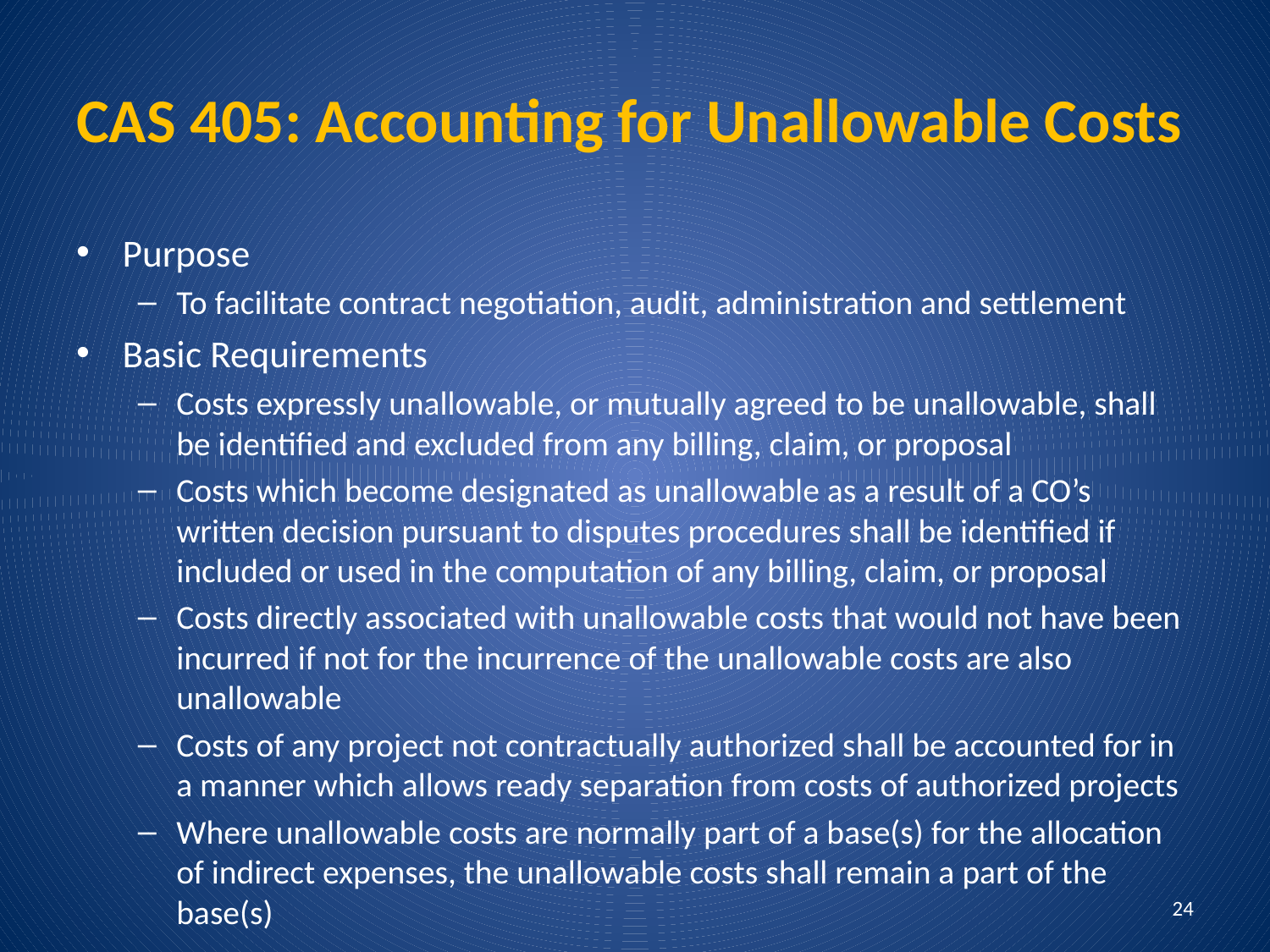

# CAS 405: Accounting for Unallowable Costs
Purpose
To facilitate contract negotiation, audit, administration and settlement
Basic Requirements
Costs expressly unallowable, or mutually agreed to be unallowable, shall be identified and excluded from any billing, claim, or proposal
Costs which become designated as unallowable as a result of a CO’s written decision pursuant to disputes procedures shall be identified if included or used in the computation of any billing, claim, or proposal
Costs directly associated with unallowable costs that would not have been incurred if not for the incurrence of the unallowable costs are also unallowable
Costs of any project not contractually authorized shall be accounted for in a manner which allows ready separation from costs of authorized projects
Where unallowable costs are normally part of a base(s) for the allocation of indirect expenses, the unallowable costs shall remain a part of the base(s)
24